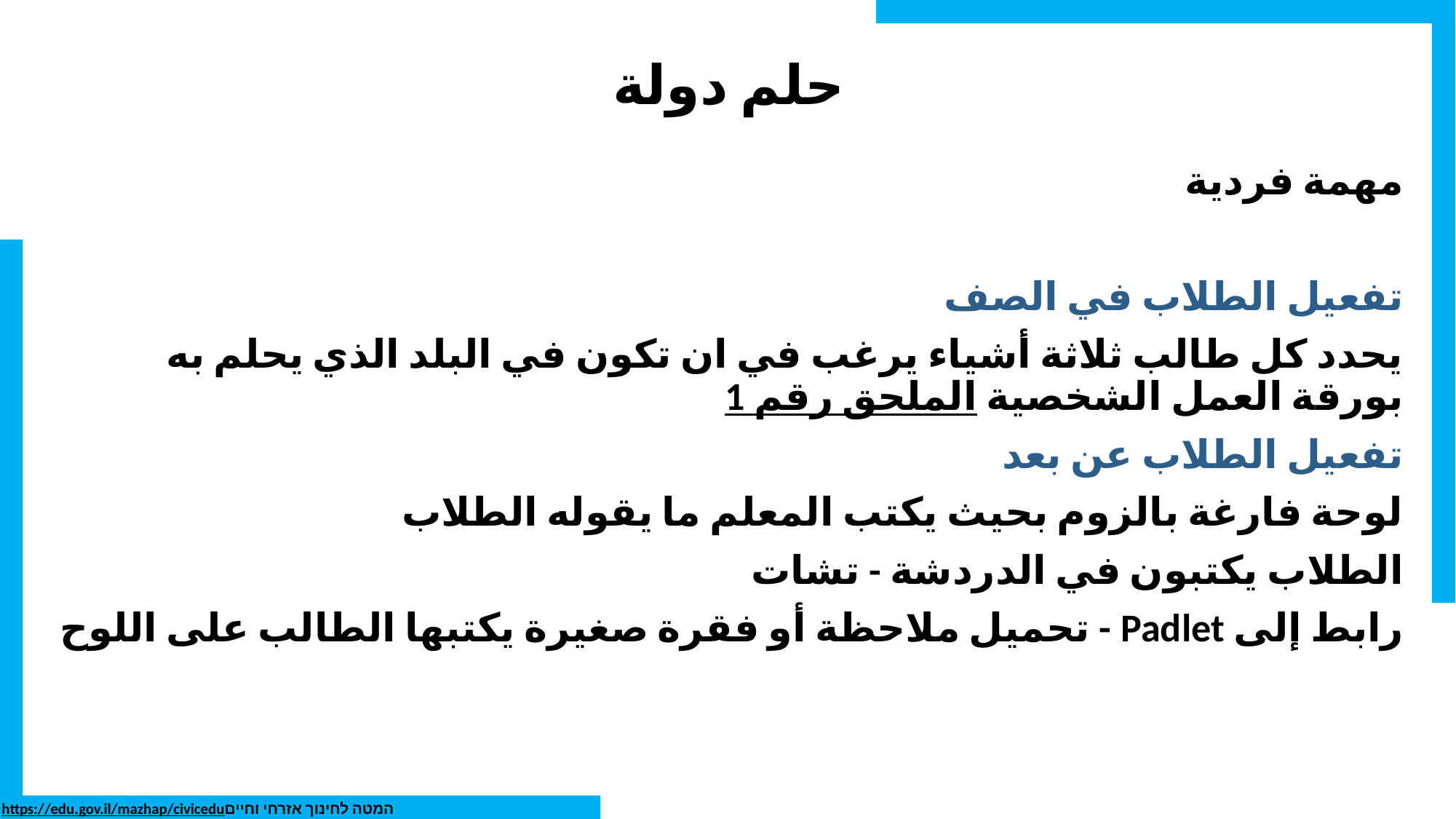

# حلم دولة
مهمة فردية

تفعيل الطلاب في الصف
يحدد كل طالب ثلاثة أشياء يرغب في ان تكون في البلد الذي يحلم به بورقة العمل الشخصية الملحق رقم 1
تفعيل الطلاب عن بعد
لوحة فارغة بالزوم بحيث يكتب المعلم ما يقوله الطلاب
الطلاب يكتبون في الدردشة - تشات
رابط إلى Padlet - تحميل ملاحظة أو فقرة صغيرة يكتبها الطالب على اللوح